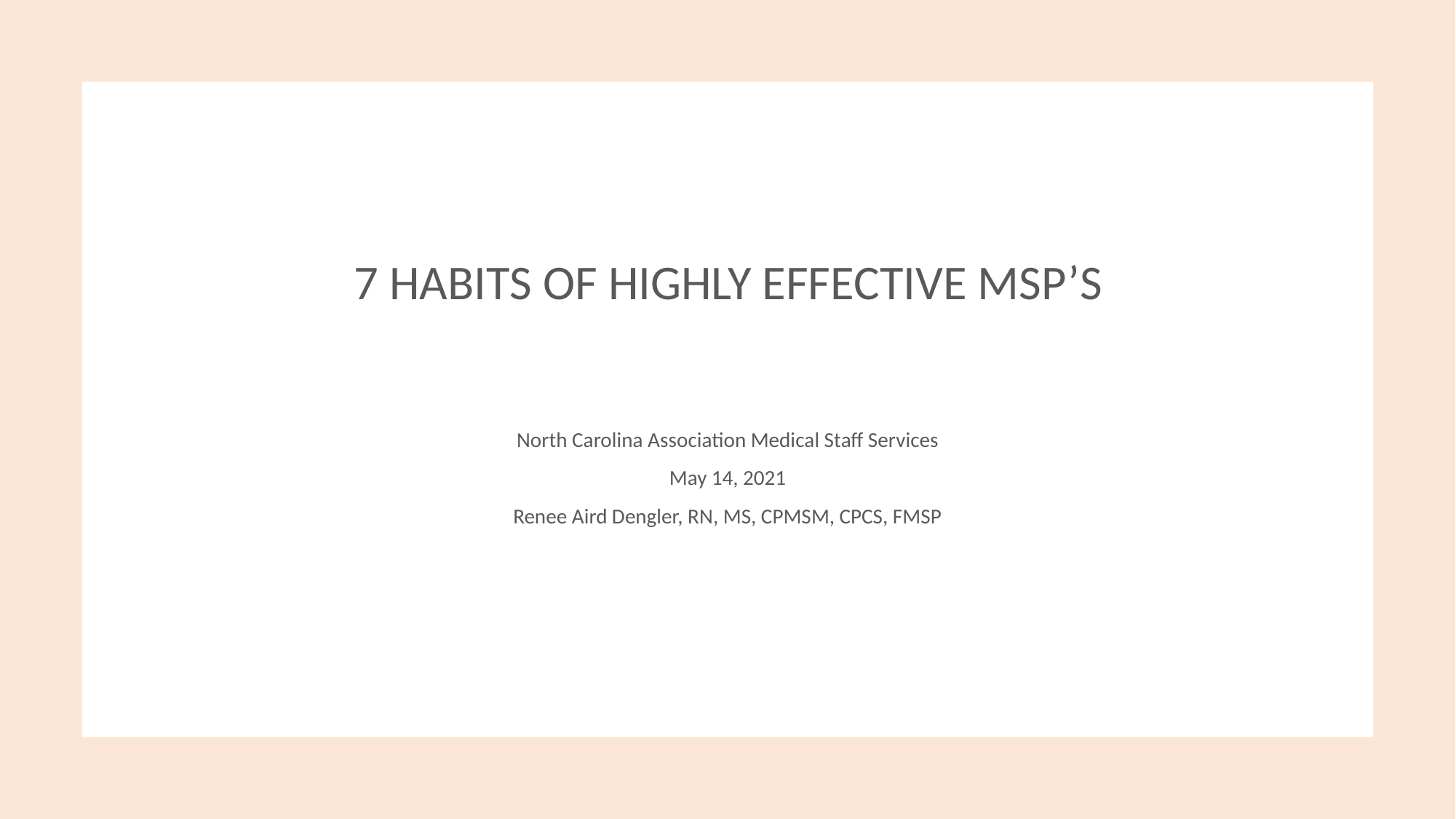

# 7 HABITS OF HIGHLY EFFECTIVE MSP’S
North Carolina Association Medical Staff Services
May 14, 2021
Renee Aird Dengler, RN, MS, CPMSM, CPCS, FMSP